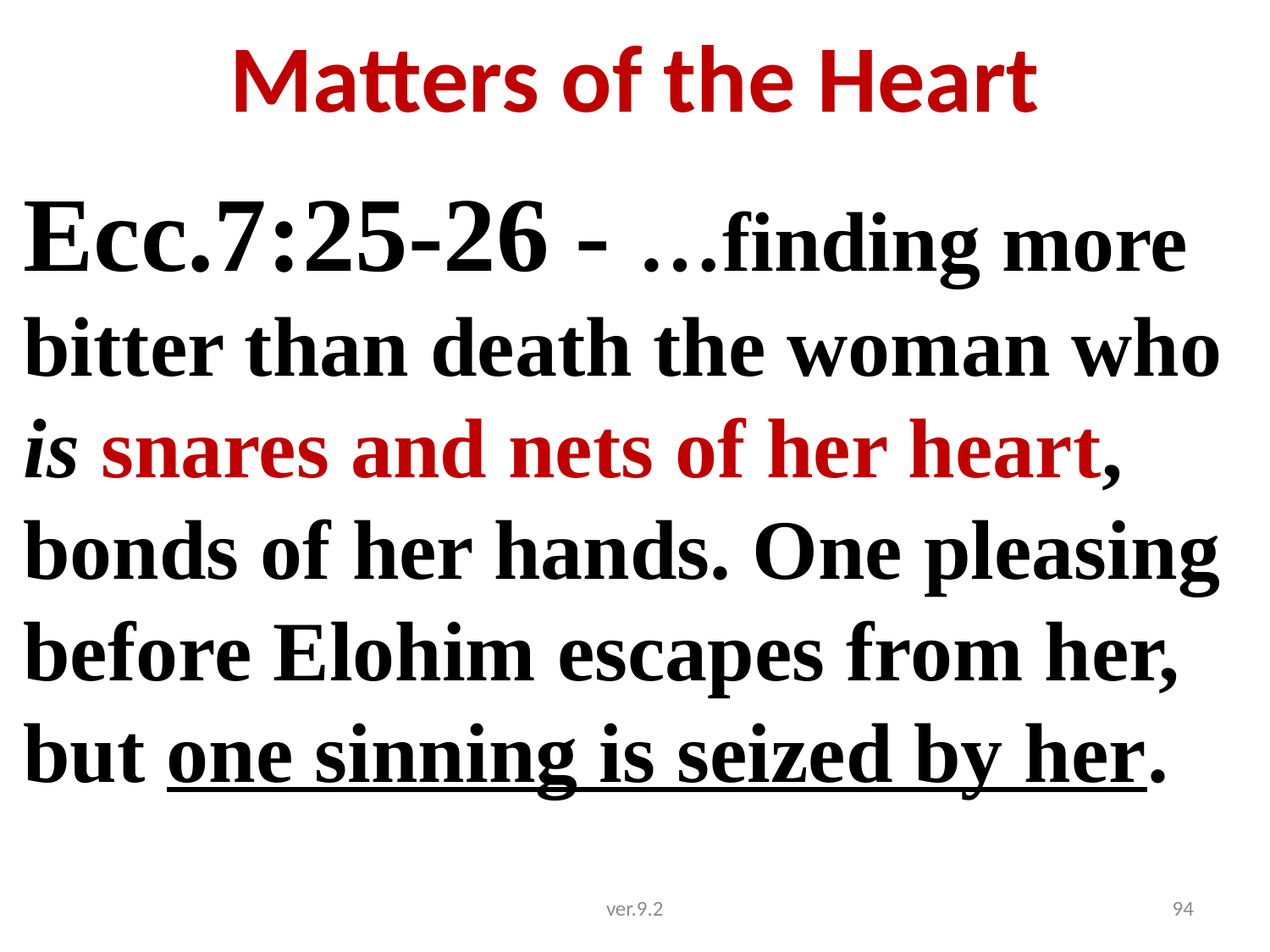

# Matters of the Heart
Ecc.7:25-26 - …finding more bitter than death the woman who is snares and nets of her heart, bonds of her hands. One pleasing before Elohim escapes from her, but one sinning is seized by her.
ver.9.2
94